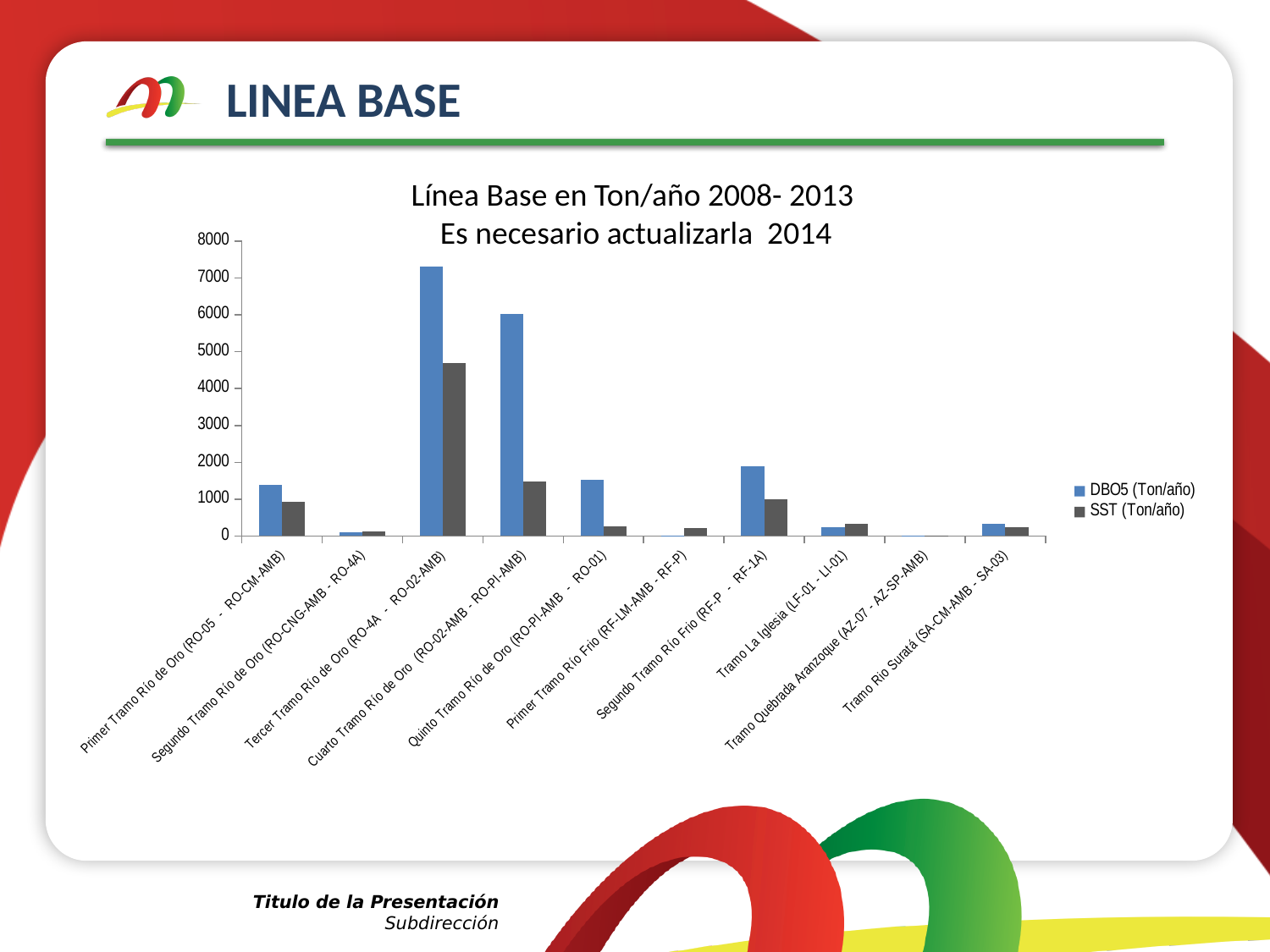

# LINEA BASE
Línea Base en Ton/año 2008- 2013
Es necesario actualizarla  2014

### Chart

| Category |  |  |
|---|---|---|
| Primer Tramo Río de Oro (RO-05  -  RO-CM-AMB) | 1380.6799999999998 | 928.84 |
| Segundo Tramo Río de Oro (RO-CNG-AMB - RO-4A) | 103.68 | 129.6 |
| Tercer Tramo Río de Oro (RO-4A  -  RO-02-AMB) | 7313.192999999998 | 4689.636 |
| Cuarto Tramo Río de Oro  (RO-02-AMB - RO-PI-AMB) | 6025.5215 | 1468.773 |
| Quinto Tramo Río de Oro (RO-PI-AMB  -  RO-01) | 1527.5720000000001 | 269.05500000000006 |
| Primer Tramo Río Frio (RF-LM-AMB - RF-P) | 1.19 | 223.554 |
| Segundo Tramo Río Frio (RF-P  -  RF-1A) | 1903.7 | 991.8 |
| Tramo La Iglesia (LF-01 - LI-01) | 244.44 | 323.45 |
| Tramo Quebrada Aranzoque (AZ-07 - AZ-SP-AMB) | 3.384 | 3.02 |
| Tramo Rio Suratá (SA-CM-AMB - SA-03) | 329.19 | 245.68 |